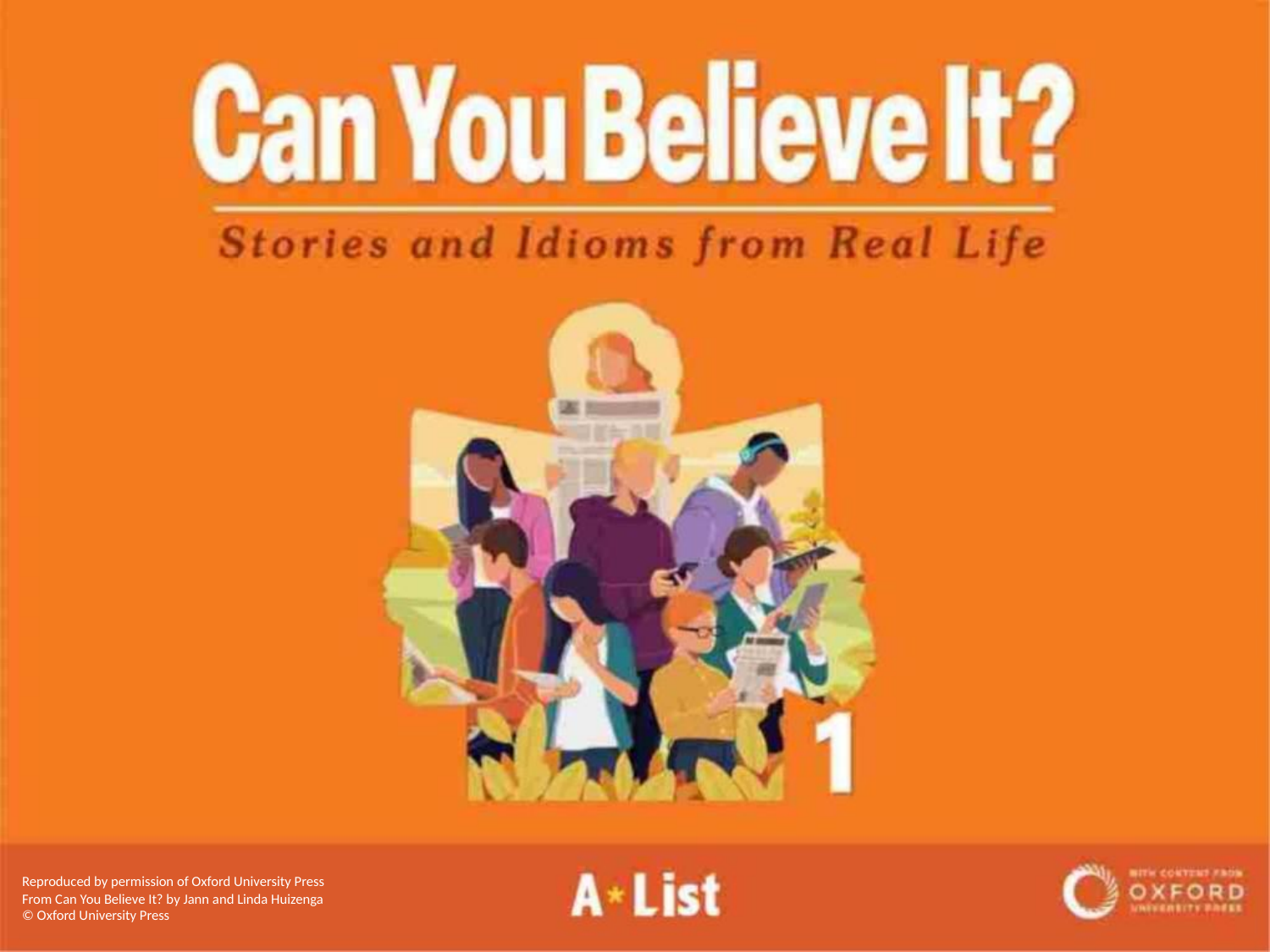

Reproduced by permission of Oxford University Press
From Can You Believe It? by Jann and Linda Huizenga
© Oxford University Press